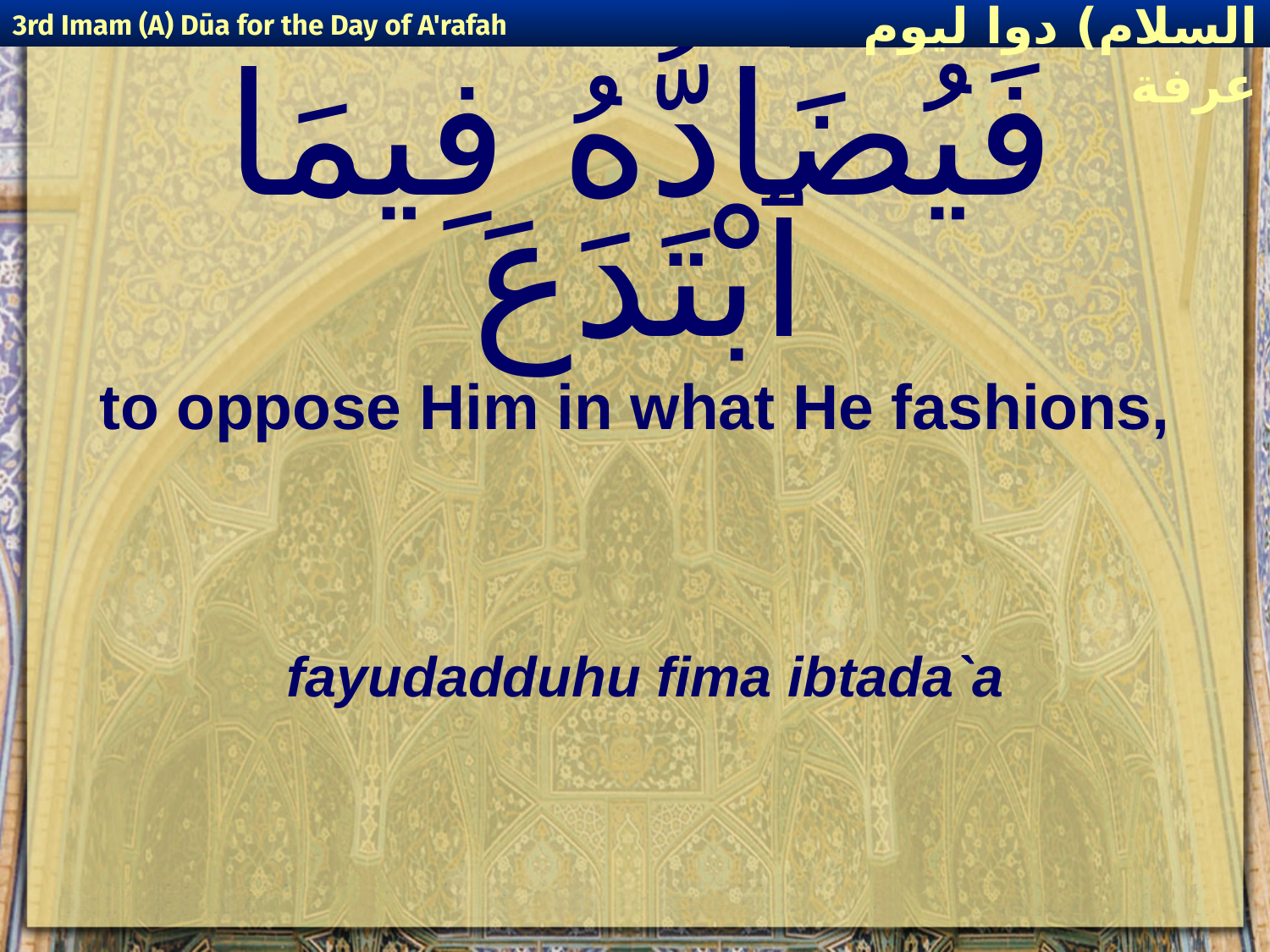

3rd Imam (A) Dūa for the Day of A'rafah
إمام حسين(عليه السلام) دوا ليوم عرفة
# فَيُضَادُّهُ فِيمَا ٱبْتَدَعَ
to oppose Him in what He fashions,
fayudadduhu fima ibtada`a